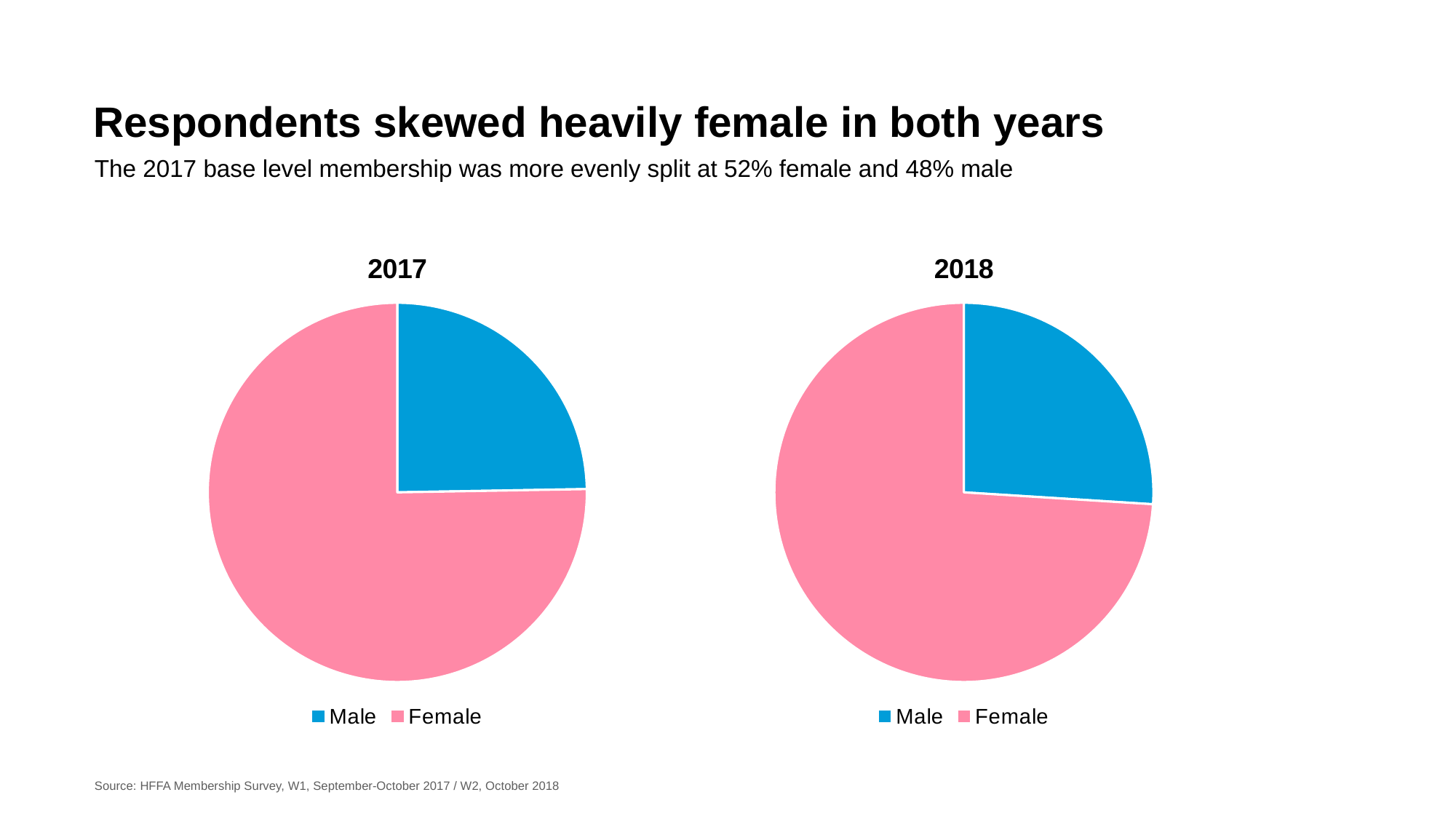

# Respondents skewed heavily female in both years
The 2017 base level membership was more evenly split at 52% female and 48% male

### Chart: 2017

| Category | Cornelius |
|---|---|
| Male | 68.0 |
| Female | 207.0 |

### Chart: 2018

| Category | Vitality |
|---|---|
| Male | 26.0 |
| Female | 74.0 |
Source: HFFA Membership Survey, W1, September-October 2017 / W2, October 2018